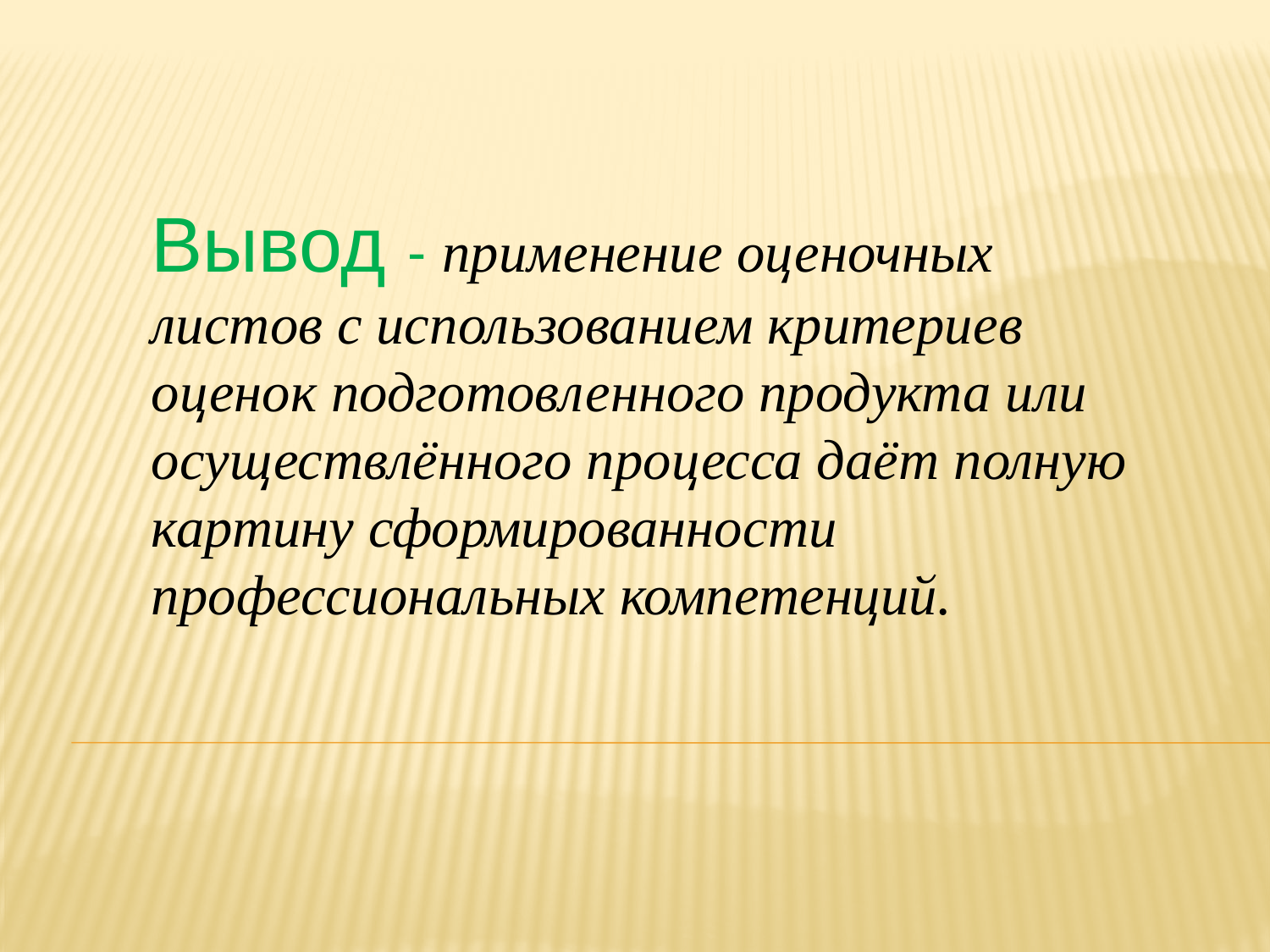

Вывод - применение оценочных листов с использованием критериев оценок подготовленного продукта или осуществлённого процесса даёт полную картину сформированности профессиональных компетенций.